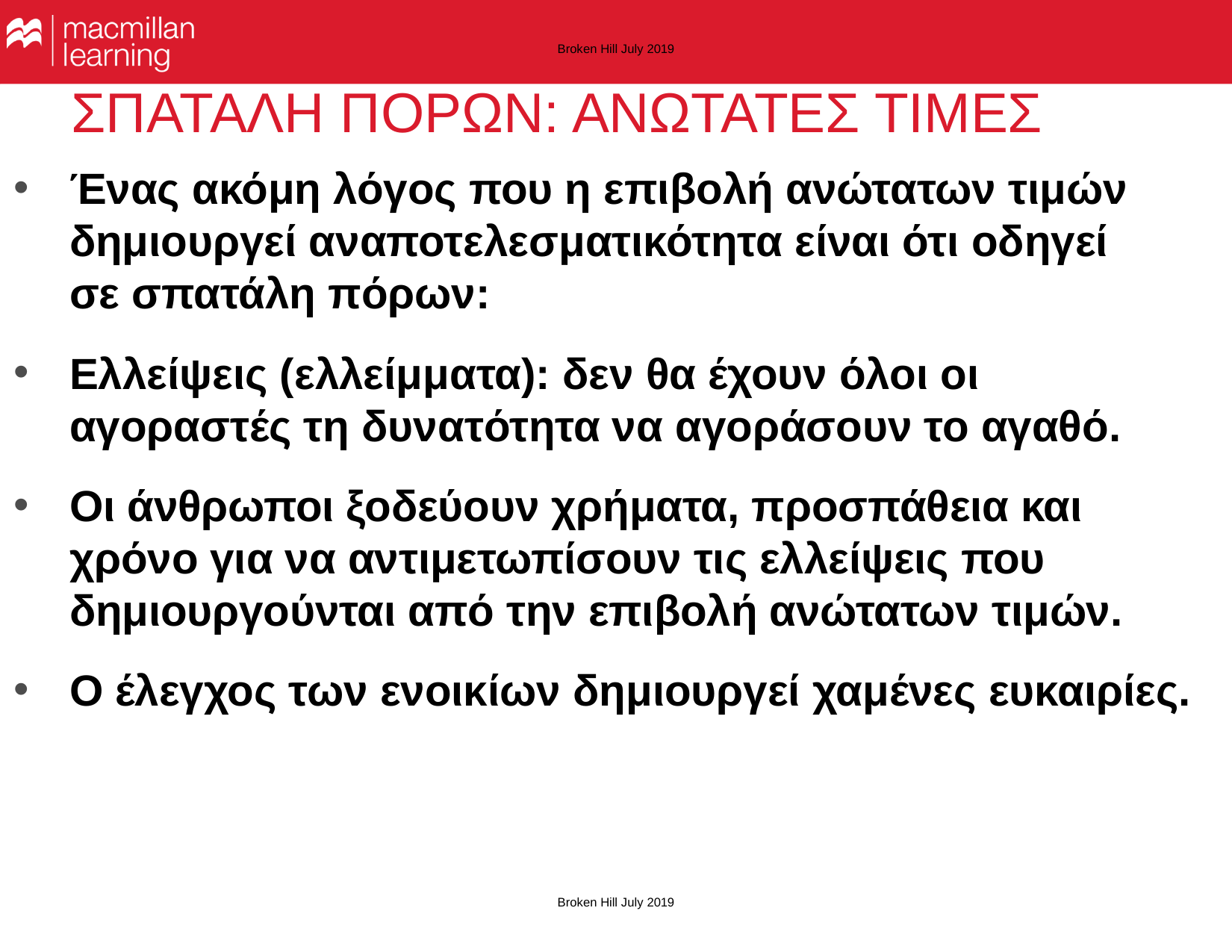

Broken Hill July 2019
# ΣΠΑΤΑΛΗ ΠΟΡΩΝ: ΑΝΩΤΑΤΕΣ ΤΙΜΕΣ
Ένας ακόμη λόγος που η επιβολή ανώτατων τιμών δημιουργεί αναποτελεσματικότητα είναι ότι οδηγεί σε σπατάλη πόρων:
Ελλείψεις (ελλείμματα): δεν θα έχουν όλοι οι αγοραστές τη δυνατότητα να αγοράσουν το αγαθό.
Οι άνθρωποι ξοδεύουν χρήματα, προσπάθεια και χρόνο για να αντιμετωπίσουν τις ελλείψεις που δημιουργούνται από την επιβολή ανώτατων τιμών.
Ο έλεγχος των ενοικίων δημιουργεί χαμένες ευκαιρίες.
Broken Hill July 2019